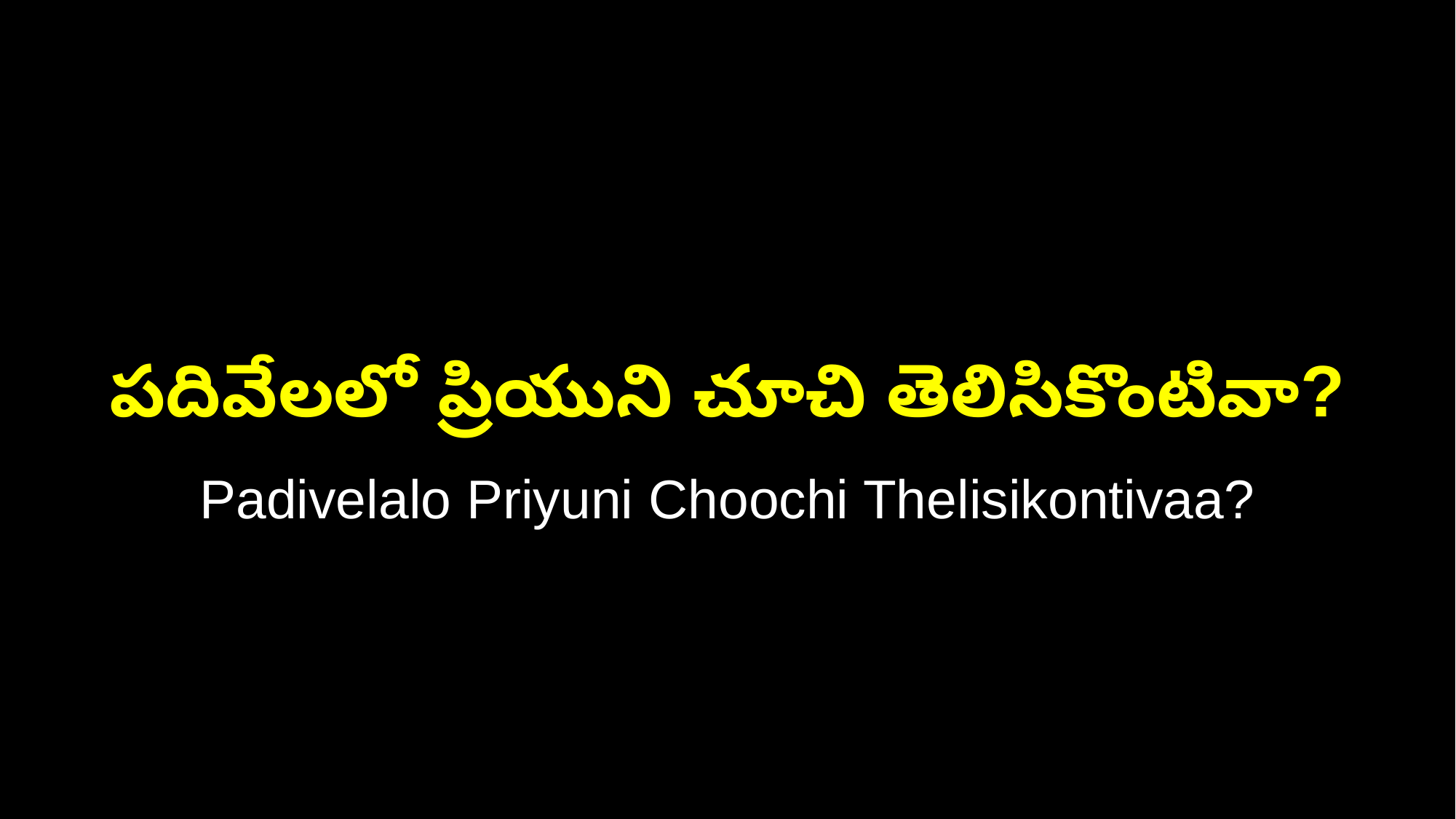

పదివేలలో ప్రియుని చూచి తెలిసికొంటివా?
Padivelalo Priyuni Choochi Thelisikontivaa?